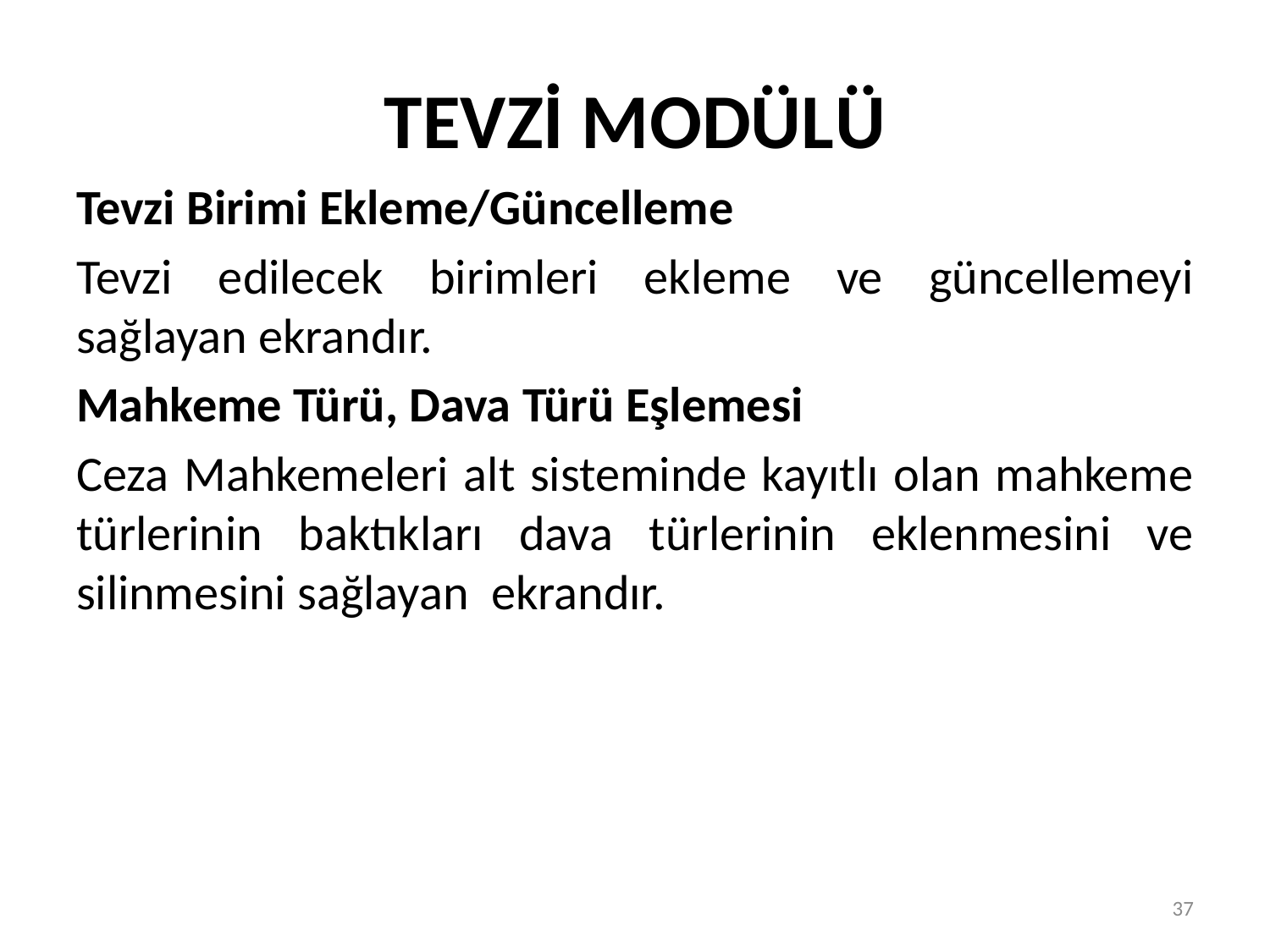

# TEVZİ MODÜLÜ
Tevzi Birimi Ekleme/Güncelleme
Tevzi edilecek birimleri ekleme ve güncellemeyi sağlayan ekrandır.
Mahkeme Türü, Dava Türü Eşlemesi
Ceza Mahkemeleri alt sisteminde kayıtlı olan mahkeme türlerinin baktıkları dava türlerinin eklenmesini ve silinmesini sağlayan  ekrandır.

37